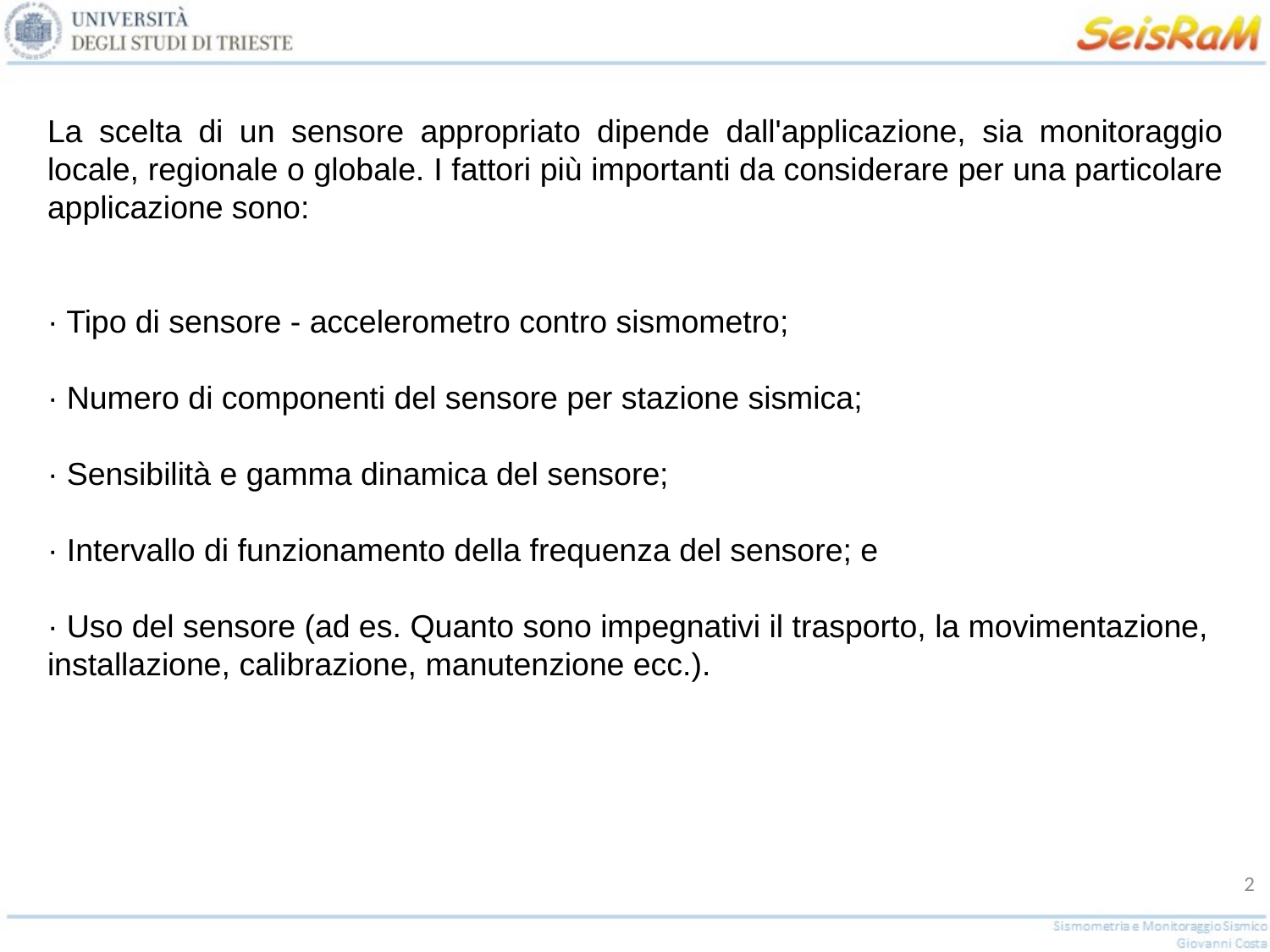

La scelta di un sensore appropriato dipende dall'applicazione, sia monitoraggio locale, regionale o globale. I fattori più importanti da considerare per una particolare applicazione sono:

· Tipo di sensore - accelerometro contro sismometro;
· Numero di componenti del sensore per stazione sismica;
· Sensibilità e gamma dinamica del sensore;
· Intervallo di funzionamento della frequenza del sensore; e
· Uso del sensore (ad es. Quanto sono impegnativi il trasporto, la movimentazione, installazione, calibrazione, manutenzione ecc.).
2